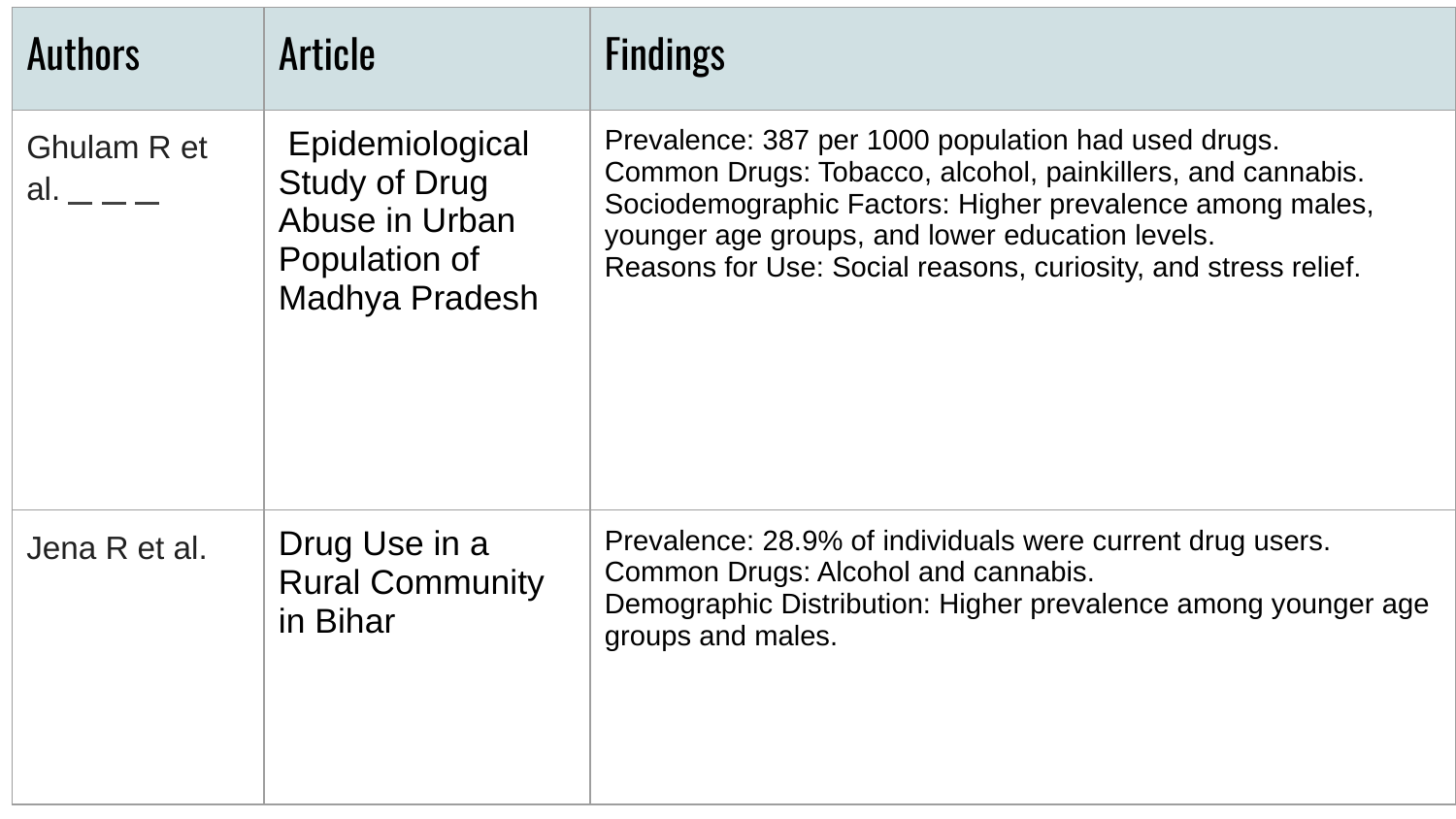

| Authors | Article | Findings |
| --- | --- | --- |
| Ghulam R et al. | Epidemiological Study of Drug Abuse in Urban Population of Madhya Pradesh | Prevalence: 387 per 1000 population had used drugs. Common Drugs: Tobacco, alcohol, painkillers, and cannabis. Sociodemographic Factors: Higher prevalence among males, younger age groups, and lower education levels. Reasons for Use: Social reasons, curiosity, and stress relief. |
| Jena R et al. | Drug Use in a Rural Community in Bihar | Prevalence: 28.9% of individuals were current drug users. Common Drugs: Alcohol and cannabis. Demographic Distribution: Higher prevalence among younger age groups and males. |